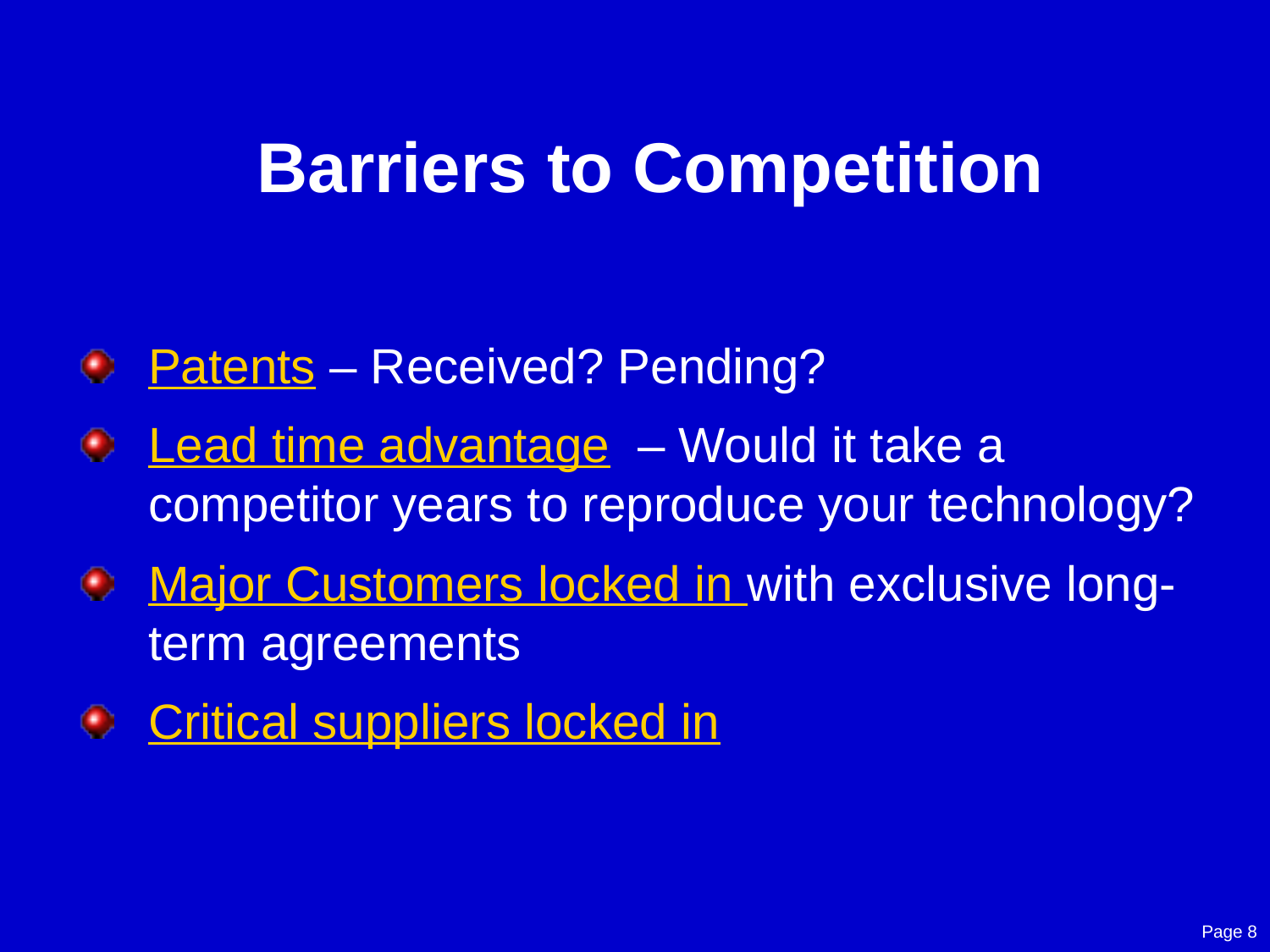

# Barriers to Competition
Patents – Received? Pending?
Lead time advantage  – Would it take a competitor years to reproduce your technology?
Major Customers locked in with exclusive long-term agreements
Critical suppliers locked in
Page 8